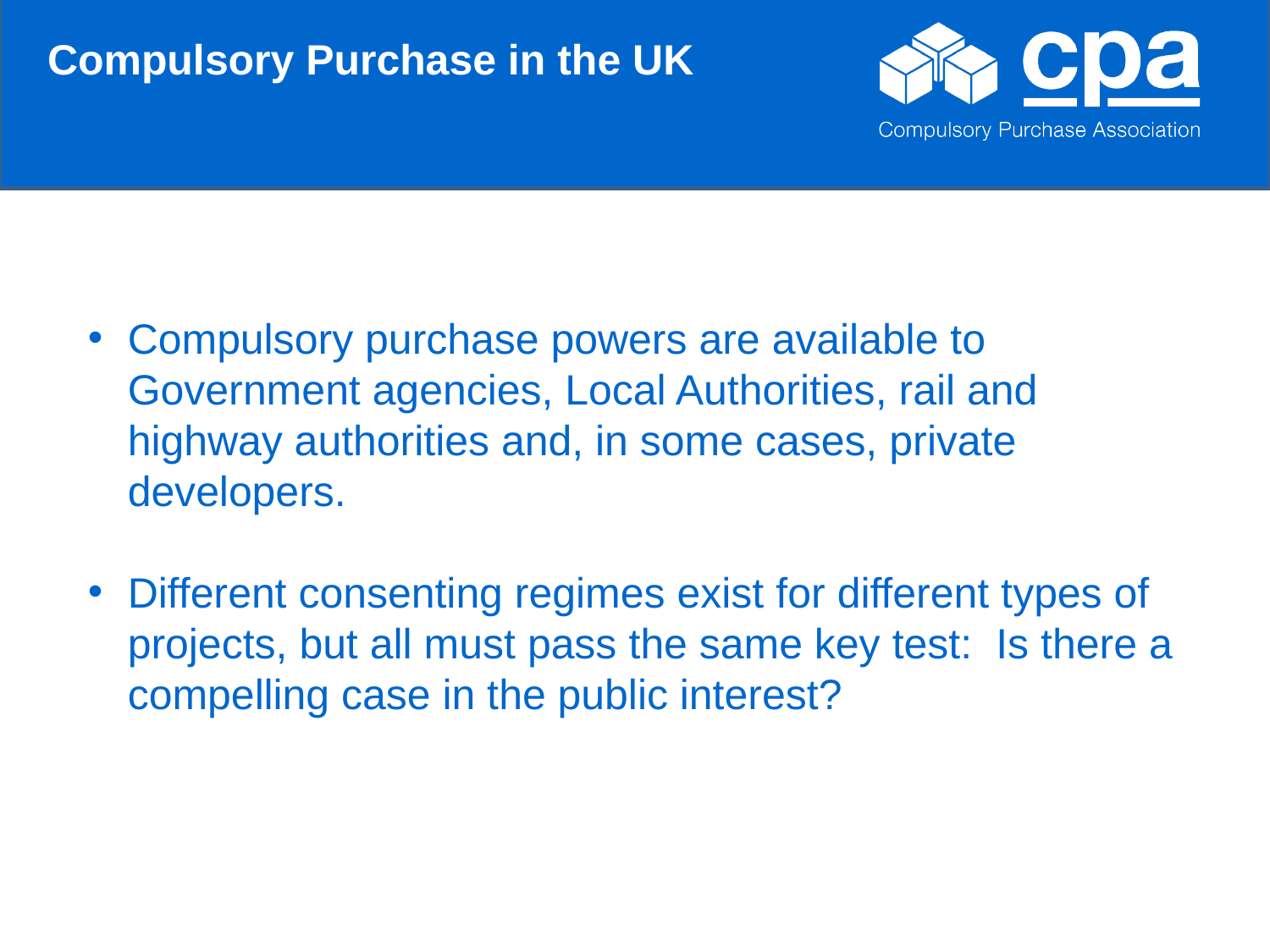

Compulsory Purchase in the UK
Compulsory purchase powers are available to Government agencies, Local Authorities, rail and highway authorities and, in some cases, private developers.

Different consenting regimes exist for different types of projects, but all must pass the same key test:  Is there a compelling case in the public interest?